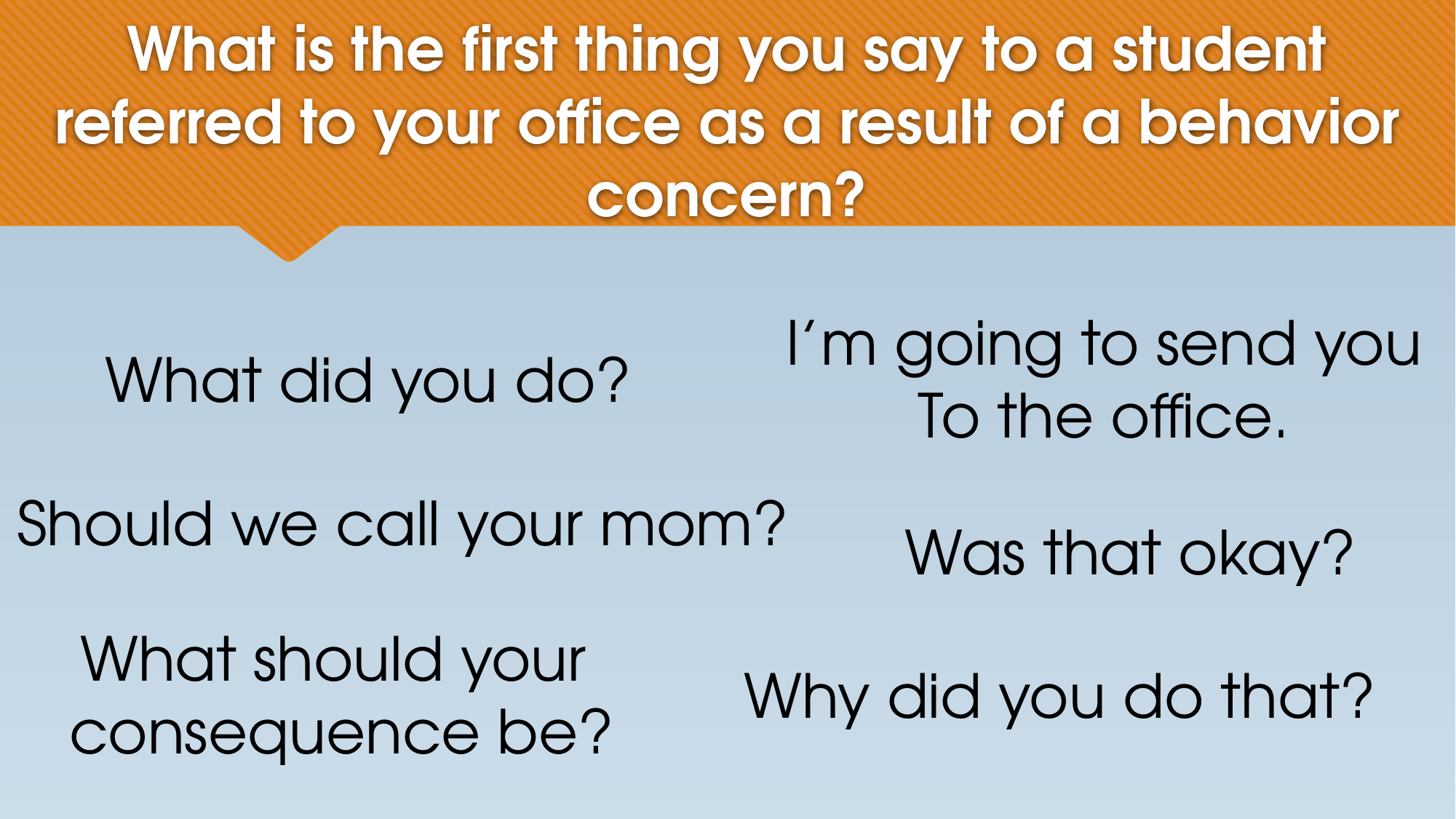

# What is the first thing you say to a student referred to your office as a result of a behavior concern?
I’m going to send you
To the office.
What did you do?
Should we call your mom?
Was that okay?
What should your
 consequence be?
Why did you do that?